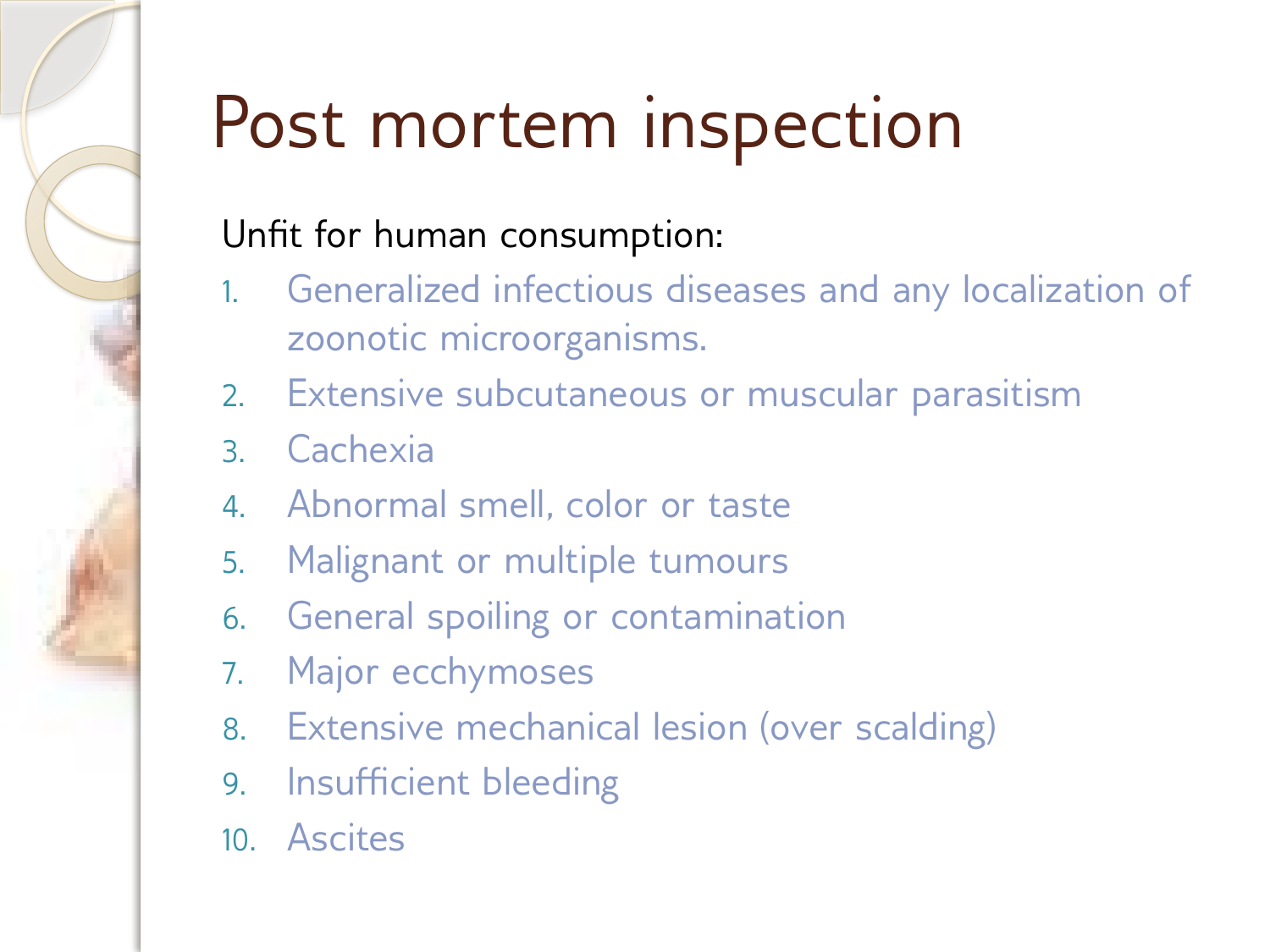

# Post mortem inspection
Unfit for human consumption:
Generalized infectious diseases and any localization of zoonotic microorganisms.
Extensive subcutaneous or muscular parasitism
Cachexia
Abnormal smell, color or taste
Malignant or multiple tumours
General spoiling or contamination
Major ecchymoses
Extensive mechanical lesion (over scalding)
Insufficient bleeding
Ascites